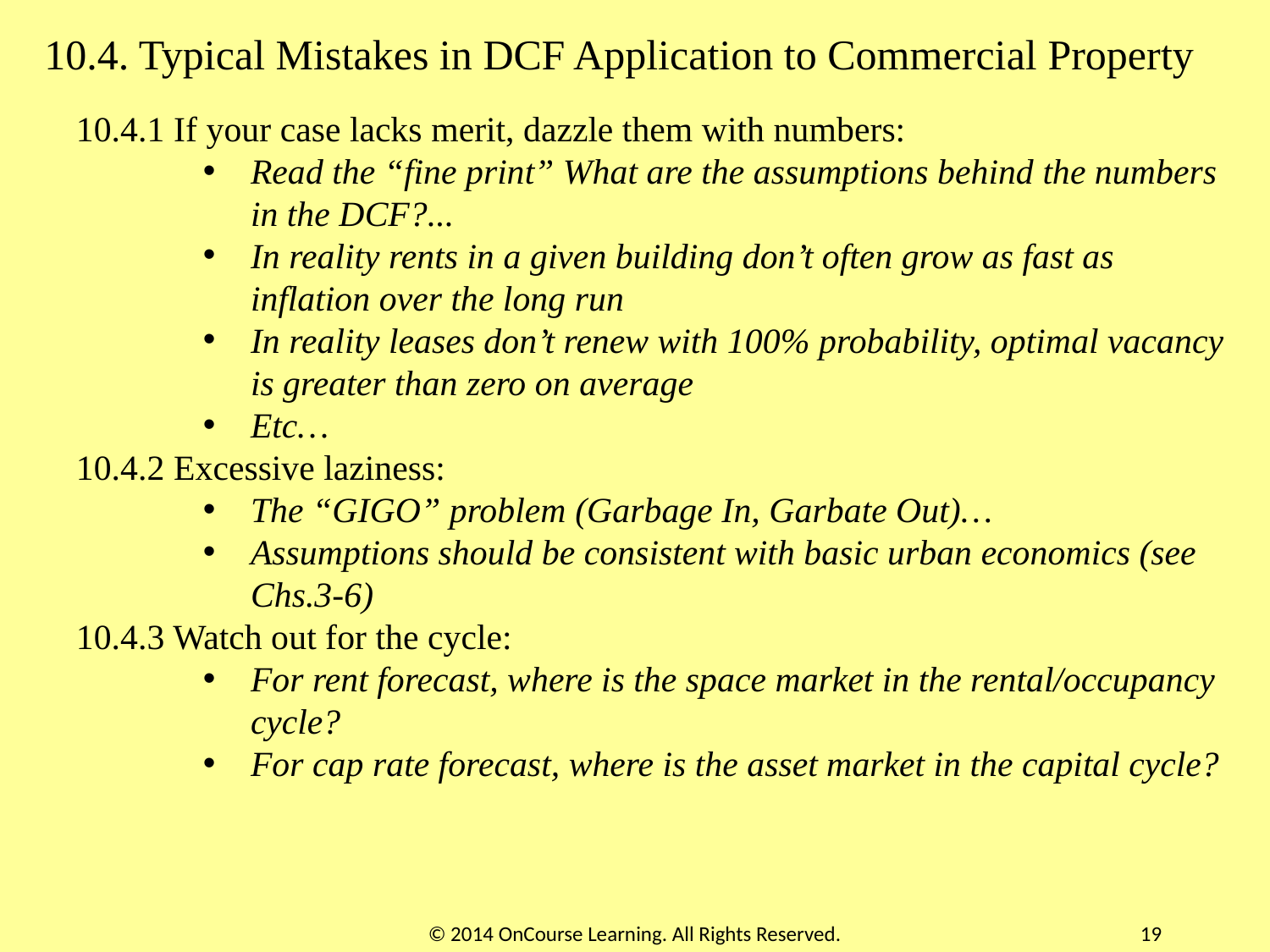

10.4. Typical Mistakes in DCF Application to Commercial Property
10.4.1 If your case lacks merit, dazzle them with numbers:
Read the “fine print” What are the assumptions behind the numbers in the DCF?...
In reality rents in a given building don’t often grow as fast as inflation over the long run
In reality leases don’t renew with 100% probability, optimal vacancy is greater than zero on average
Etc…
10.4.2 Excessive laziness:
The “GIGO” problem (Garbage In, Garbate Out)…
Assumptions should be consistent with basic urban economics (see Chs.3-6)
10.4.3 Watch out for the cycle:
For rent forecast, where is the space market in the rental/occupancy cycle?
For cap rate forecast, where is the asset market in the capital cycle?
© 2014 OnCourse Learning. All Rights Reserved.
19